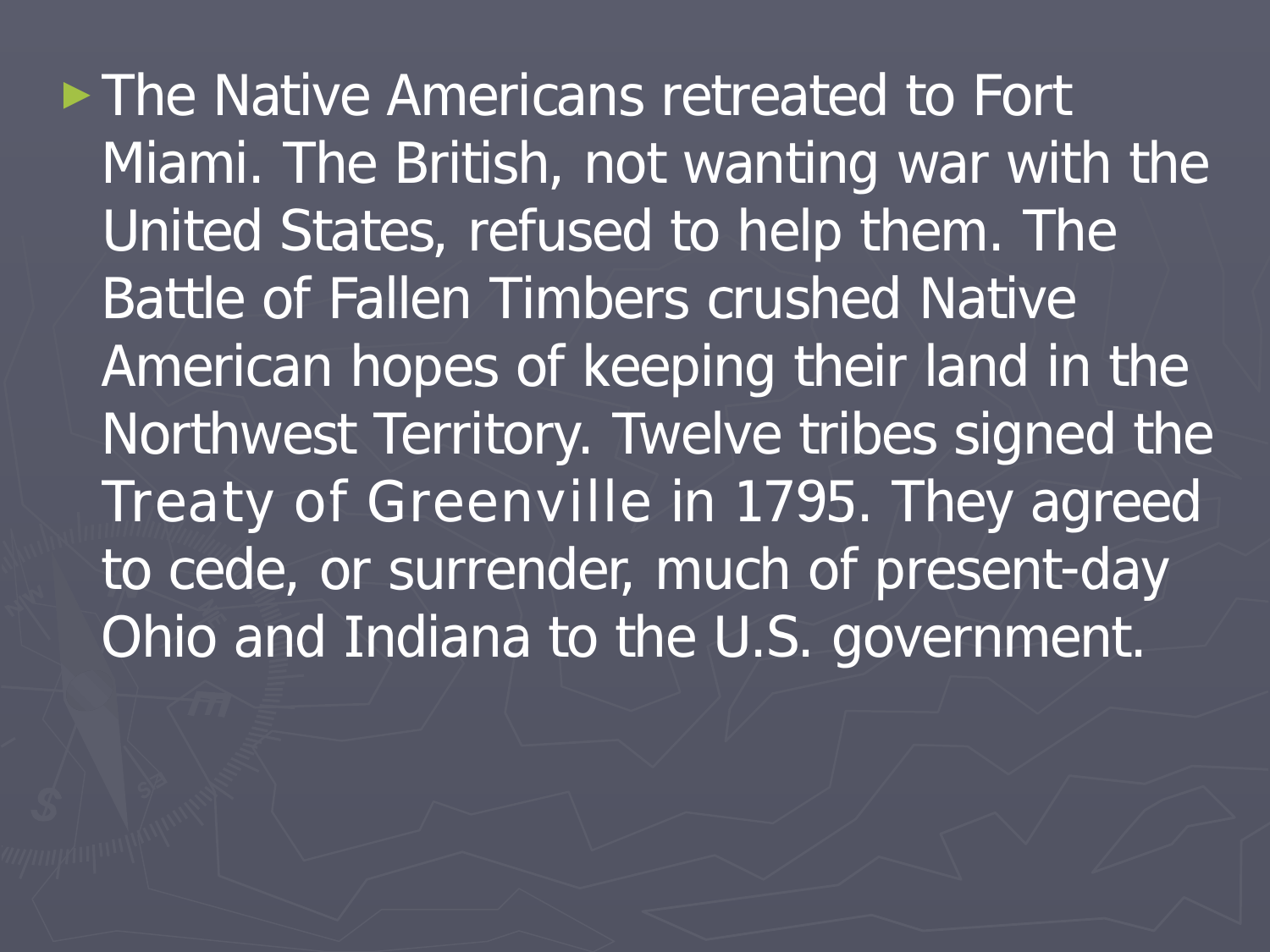

The Native Americans retreated to Fort Miami. The British, not wanting war with the United States, refused to help them. The Battle of Fallen Timbers crushed Native American hopes of keeping their land in the Northwest Territory. Twelve tribes signed the Treaty of Greenville in 1795. They agreed to cede, or surrender, much of present-day Ohio and Indiana to the U.S. government.